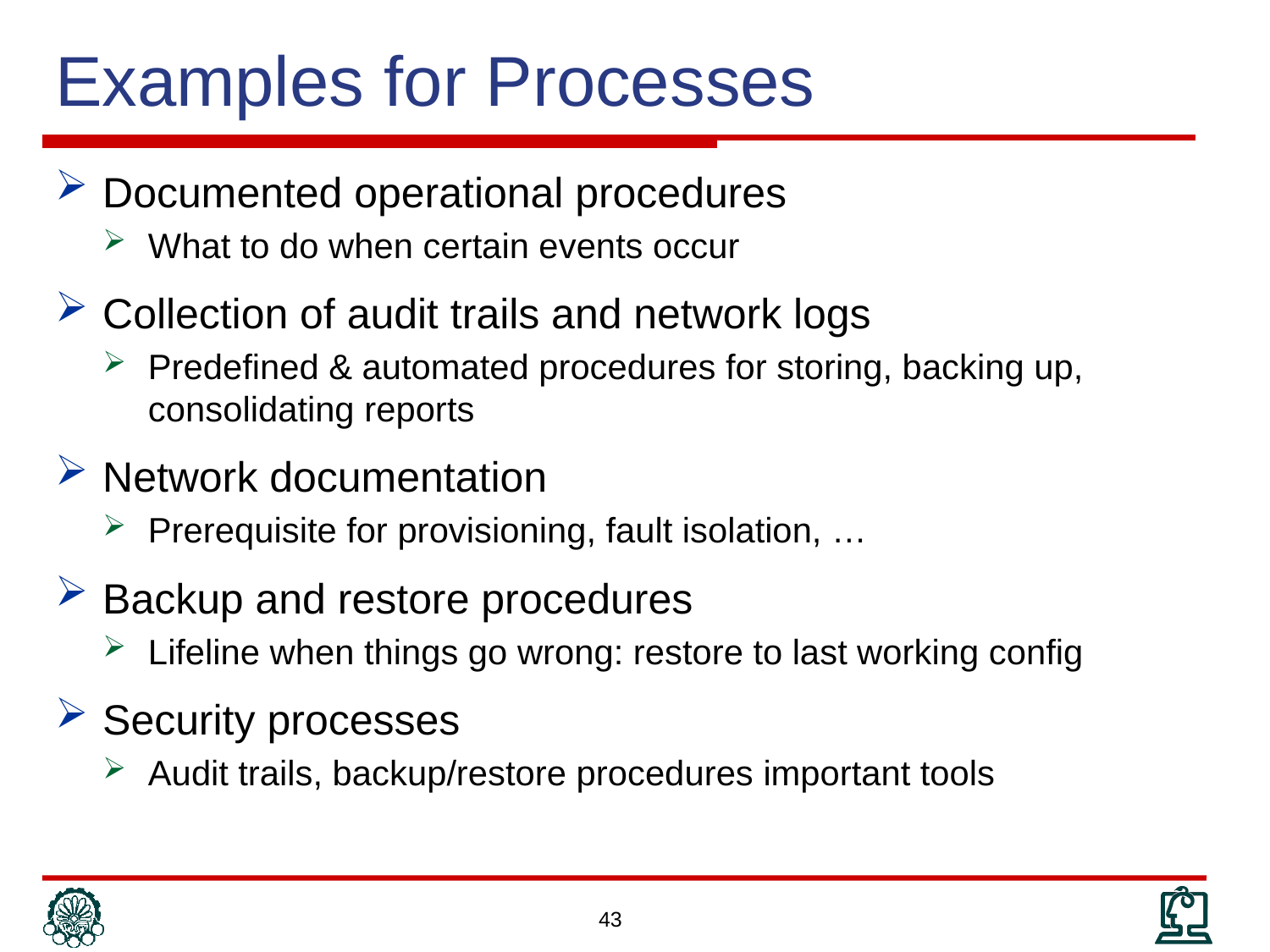

# Examples for Processes
Documented operational procedures
What to do when certain events occur
Collection of audit trails and network logs
Predefined & automated procedures for storing, backing up, consolidating reports
Network documentation
Prerequisite for provisioning, fault isolation, …
Backup and restore procedures
Lifeline when things go wrong: restore to last working config
Security processes
Audit trails, backup/restore procedures important tools

43